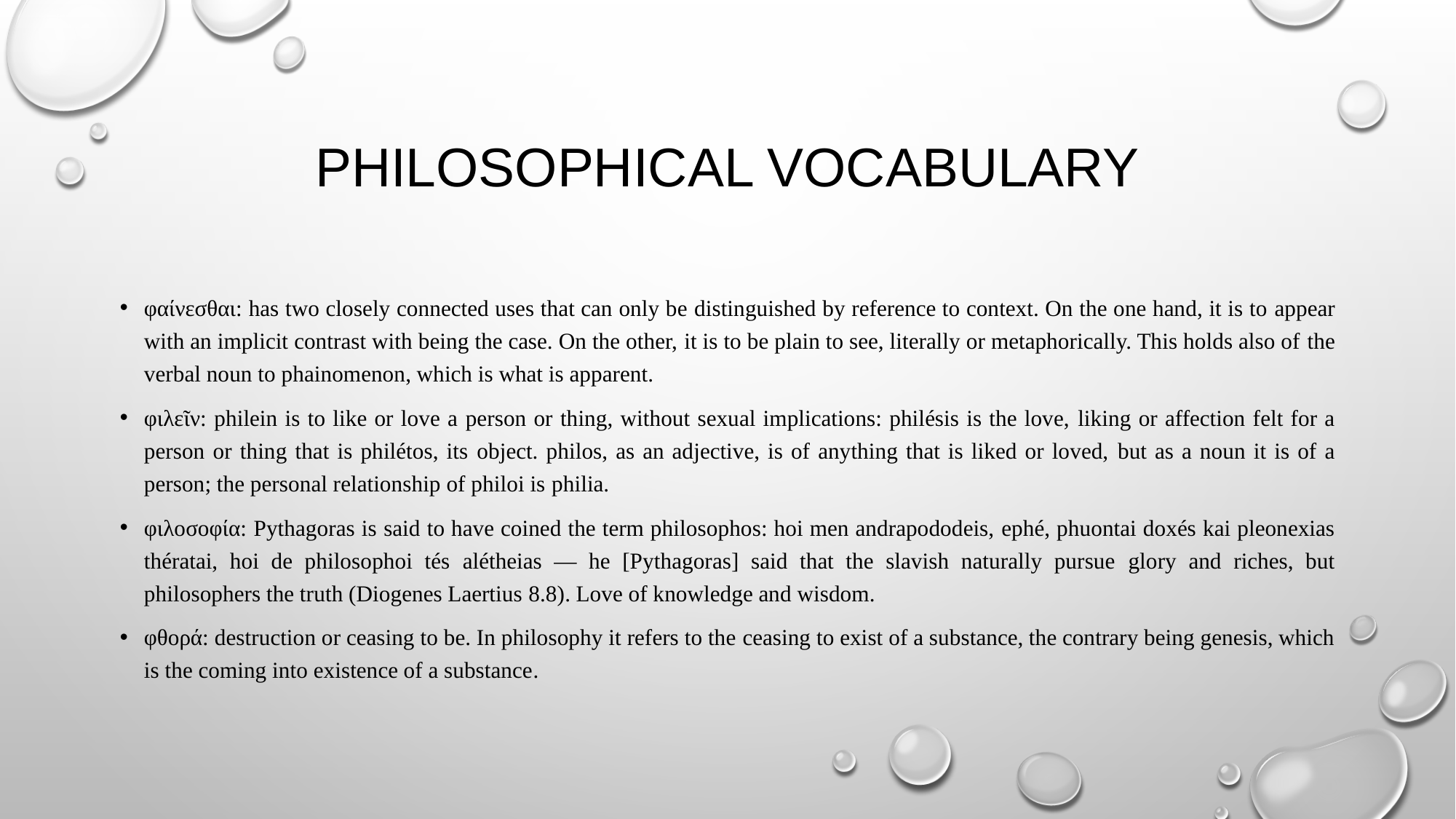

# Philosophical vocabulary
φαίνεσθαι: has two closely connected uses that can only be distinguished by reference to context. On the one hand, it is to appear with an implicit contrast with being the case. On the other, it is to be plain to see, literally or metaphorically. This holds also of the verbal noun to phainomenon, which is what is apparent.
φιλεῖν: philein is to like or love a person or thing, without sexual implications: philésis is the love, liking or affection felt for a person or thing that is philétos, its object. philos, as an adjective, is of anything that is liked or loved, but as a noun it is of a person; the personal relationship of philoi is philia.
φιλοσοφία: Pythagoras is said to have coined the term philosophos: hoi men andrapododeis, ephé, phuontai doxés kai pleonexias thératai, hoi de philosophoi tés alétheias — he [Pythagoras] said that the slavish naturally pursue glory and riches, but philosophers the truth (Diogenes Laertius 8.8). Love of knowledge and wisdom.
φθορά: destruction or ceasing to be. In philosophy it refers to the ceasing to exist of a substance, the contrary being genesis, which is the coming into existence of a substance.